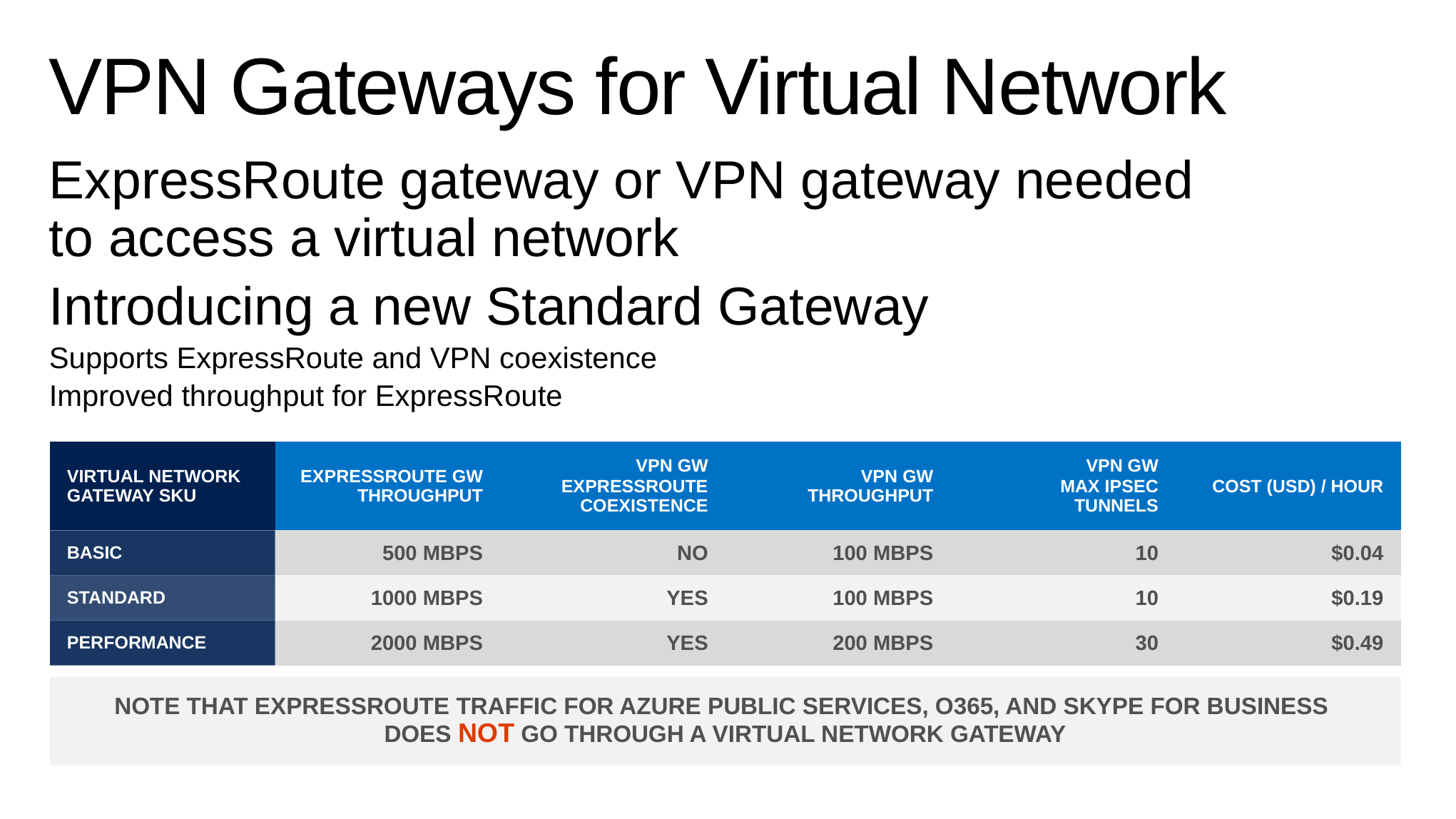

# VPN Gateways for Virtual Network
ExpressRoute gateway or VPN gateway needed
to access a virtual network
Introducing a new Standard Gateway
Supports ExpressRoute and VPN coexistence
Improved throughput for ExpressRoute
| VIRTUAL NETWORK GATEWAY SKU | EXPRESSROUTE GW THROUGHPUT | VPN GW EXPRESSROUTE COEXISTENCE | VPN GW THROUGHPUT | VPN GW MAX IPSEC TUNNELS | COST (USD) / HOUR |
| --- | --- | --- | --- | --- | --- |
| BASIC | 500 MBPS | NO | 100 MBPS | 10 | $0.04 |
| STANDARD | 1000 MBPS | YES | 100 MBPS | 10 | $0.19 |
| PERFORMANCE | 2000 MBPS | YES | 200 MBPS | 30 | $0.49 |
NOTE THAT EXPRESSROUTE TRAFFIC FOR AZURE PUBLIC SERVICES, O365, AND SKYPE FOR BUSINESS
DOES NOT GO THROUGH A VIRTUAL NETWORK GATEWAY